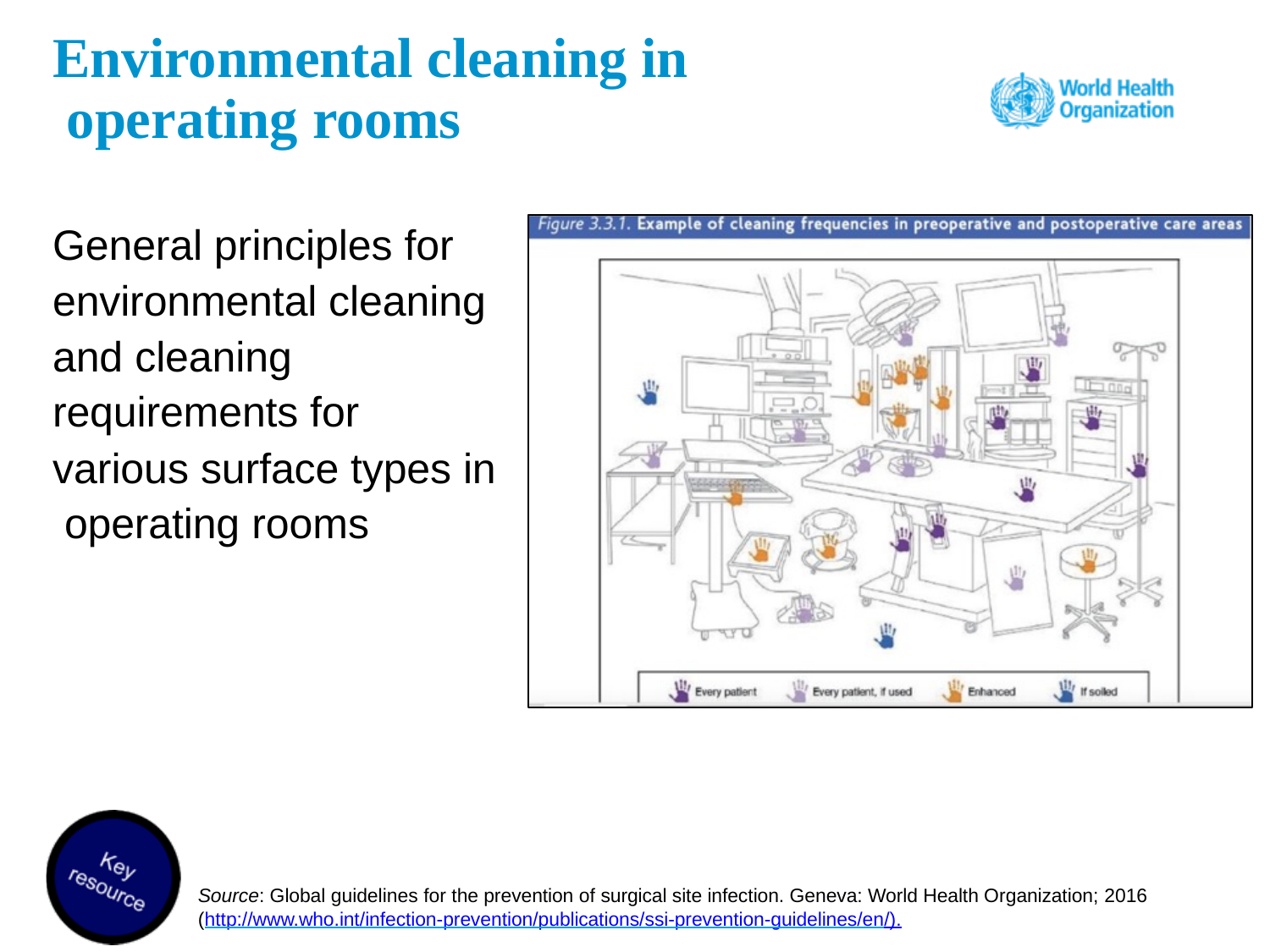

# Environmental cleaning in  operating rooms
General principles for  environmental cleaning  and cleaning  requirements for  various surface types in  operating rooms

Source: Global guidelines for the prevention of surgical site infection. Geneva: World Health Organization; 2016  (http://www.who.int/infection-prevention/publications/ssi-prevention-guidelines/en/).